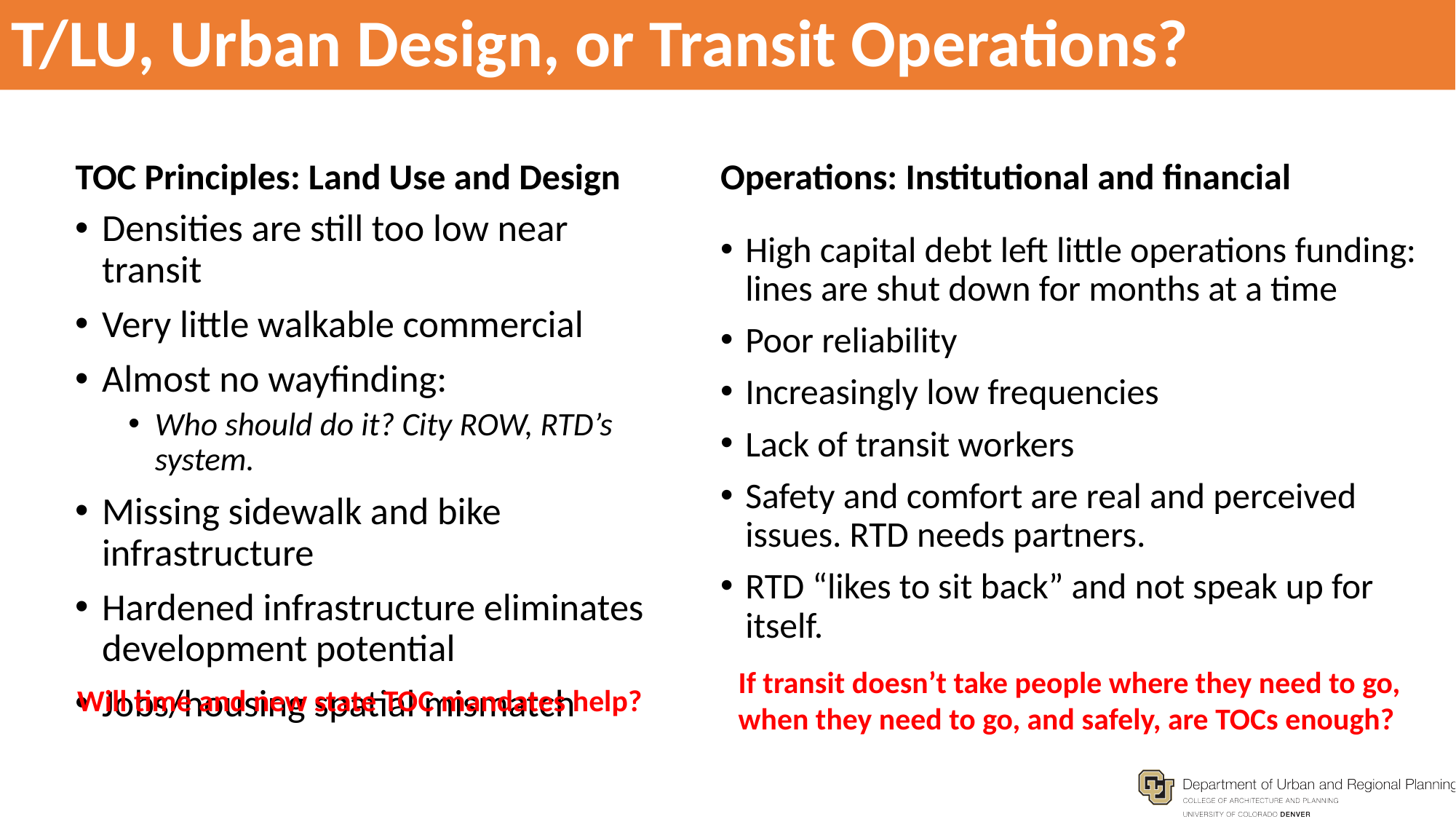

# T/LU, Urban Design, or Transit Operations?
TOC Principles: Land Use and Design
Operations: Institutional and financial
Densities are still too low near transit
Very little walkable commercial
Almost no wayfinding:
Who should do it? City ROW, RTD’s system.
Missing sidewalk and bike infrastructure
Hardened infrastructure eliminates development potential
Jobs/housing spatial mismatch

High capital debt left little operations funding: lines are shut down for months at a time
Poor reliability
Increasingly low frequencies
Lack of transit workers
Safety and comfort are real and perceived issues. RTD needs partners.
RTD “likes to sit back” and not speak up for itself.

If transit doesn’t take people where they need to go, when they need to go, and safely, are TOCs enough?
Will time and new state TOC mandates help?